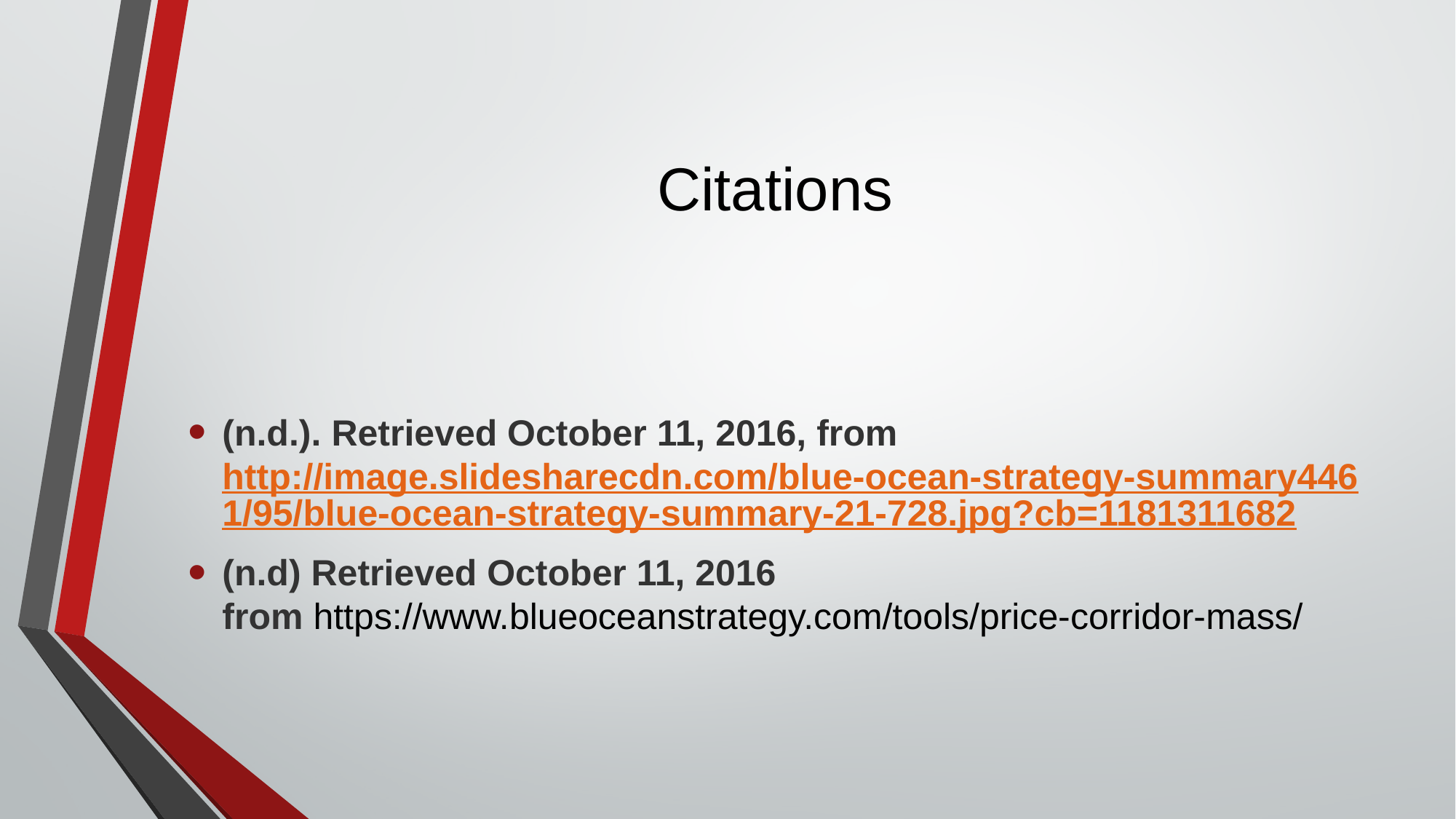

# Citations
(n.d.). Retrieved October 11, 2016, from http://image.slidesharecdn.com/blue-ocean-strategy-summary4461/95/blue-ocean-strategy-summary-21-728.jpg?cb=1181311682
(n.d) Retrieved October 11, 2016 from https://www.blueoceanstrategy.com/tools/price-corridor-mass/